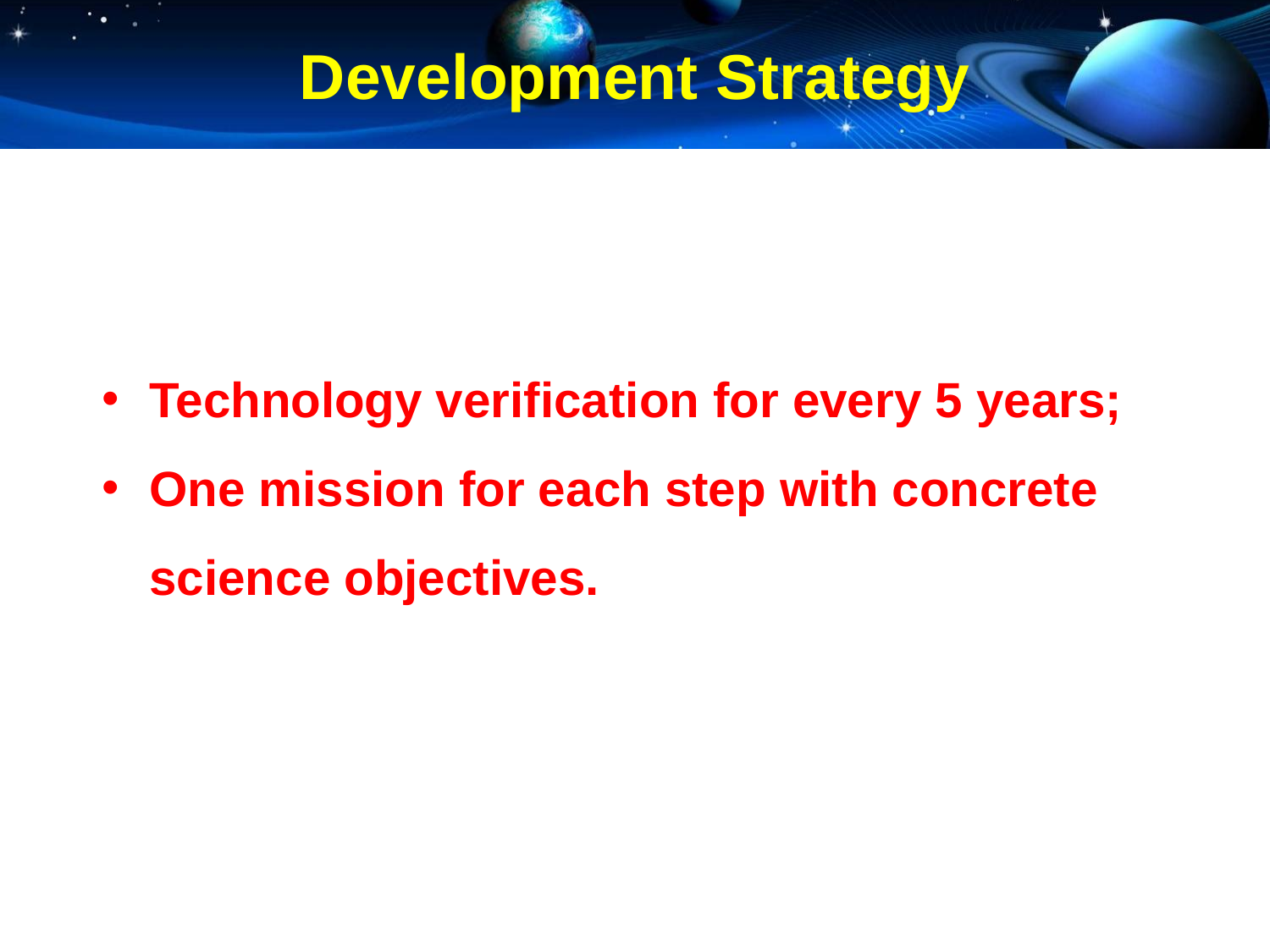

Development Strategy
Technology verification for every 5 years;
One mission for each step with concrete science objectives.